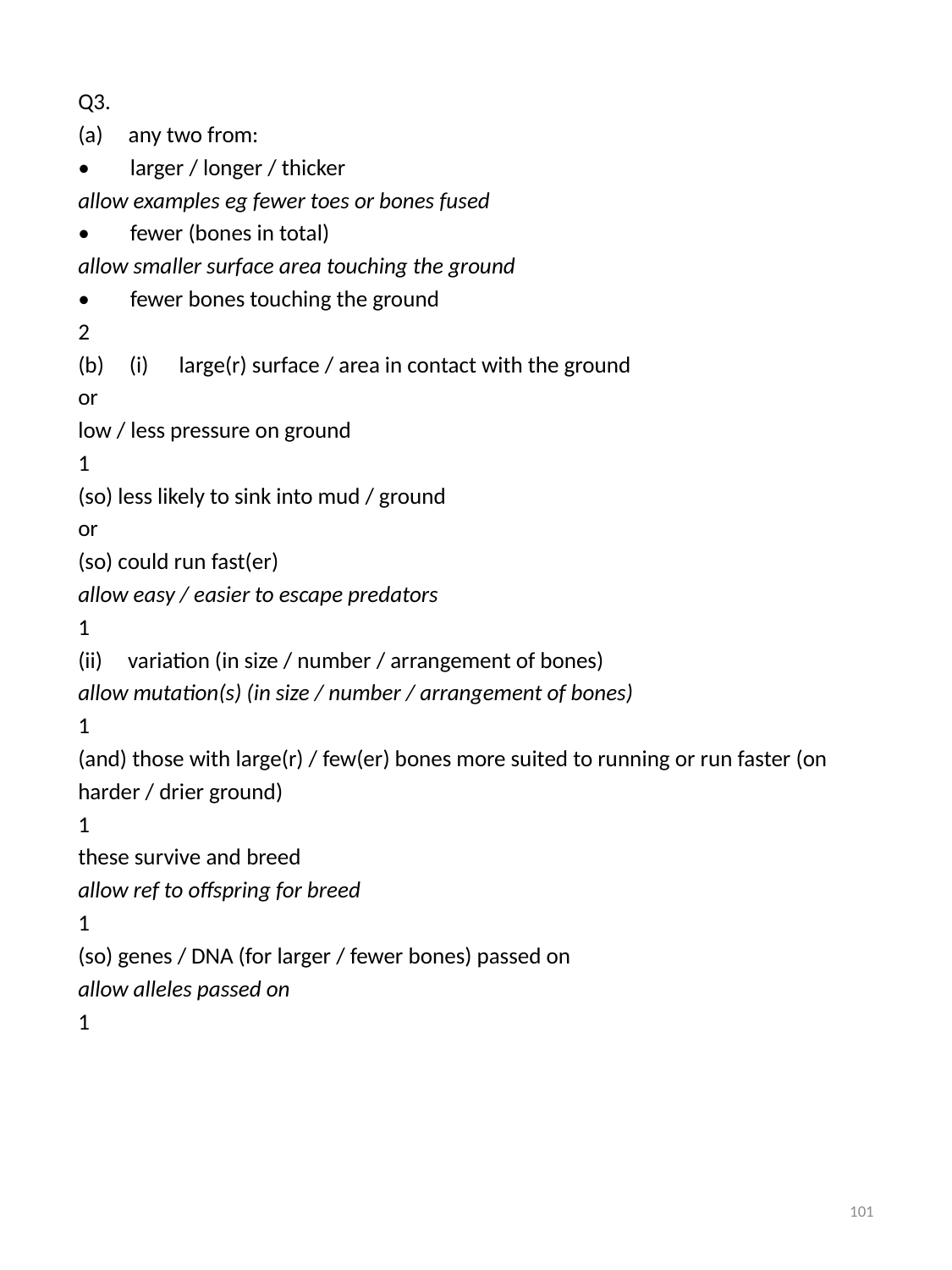

# Q3. (a)     any two from: •        larger / longer / thicker allow examples eg fewer toes or bones fused •        fewer (bones in total) allow smaller surface area touching the ground •        fewer bones touching the ground 2 (b)     (i)      large(r) surface / area in contact with the ground or low / less pressure on ground 1 (so) less likely to sink into mud / ground or (so) could run fast(er) allow easy / easier to escape predators 1 (ii)     variation (in size / number / arrangement of bones) allow mutation(s) (in size / number / arrangement of bones) 1 (and) those with large(r) / few(er) bones more suited to running or run faster (on harder / drier ground) 1 these survive and breed allow ref to offspring for breed 1 (so) genes / DNA (for larger / fewer bones) passed on allow alleles passed on 1
101